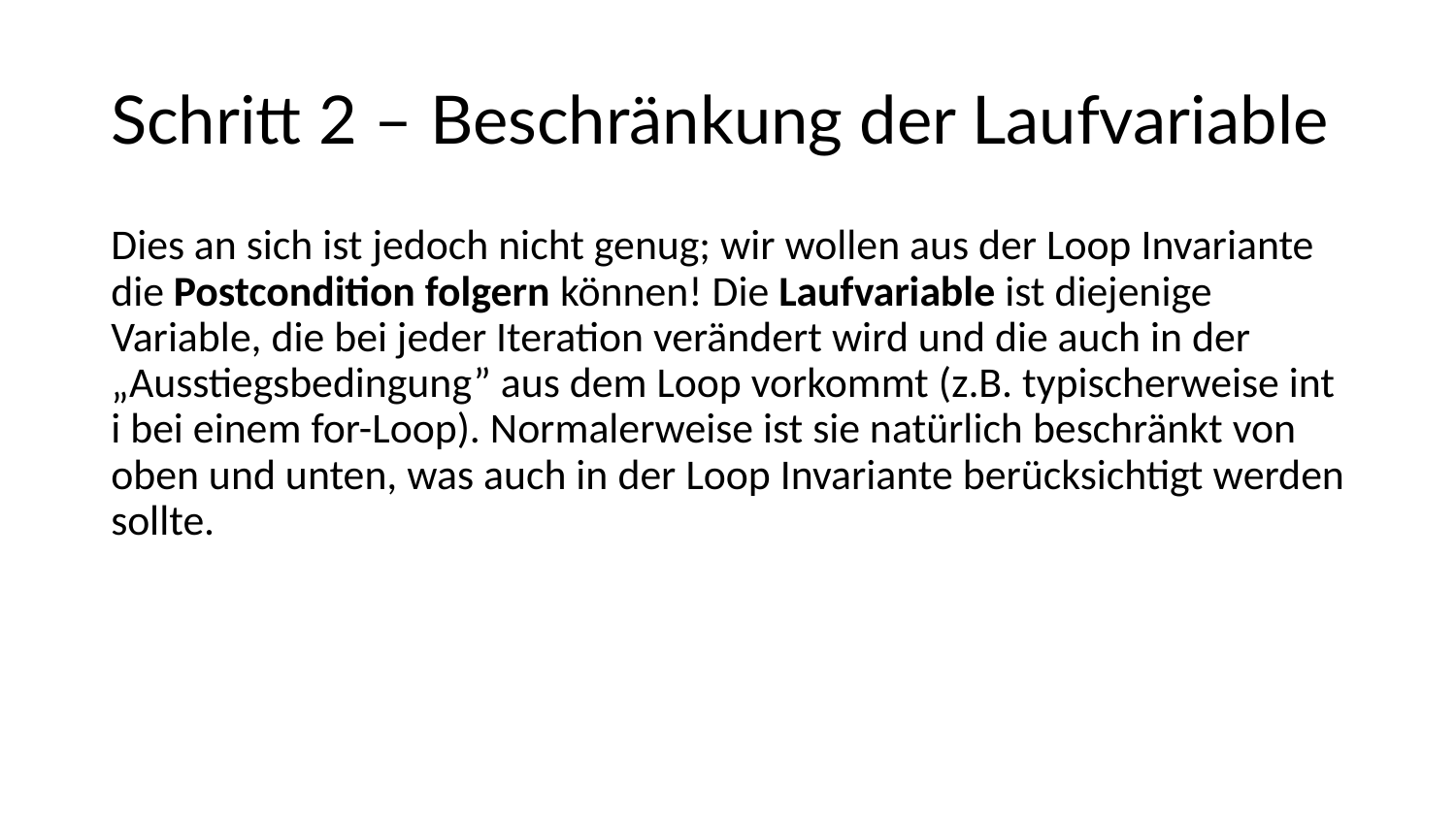

# Schritt 2 – Beschränkung der Laufvariable
Dies an sich ist jedoch nicht genug; wir wollen aus der Loop Invariante die Postcondition folgern können! Die Laufvariable ist diejenige Variable, die bei jeder Iteration verändert wird und die auch in der „Ausstiegsbedingung” aus dem Loop vorkommt (z.B. typischerweise int i bei einem for-Loop). Normalerweise ist sie natürlich beschränkt von oben und unten, was auch in der Loop Invariante berücksichtigt werden sollte.